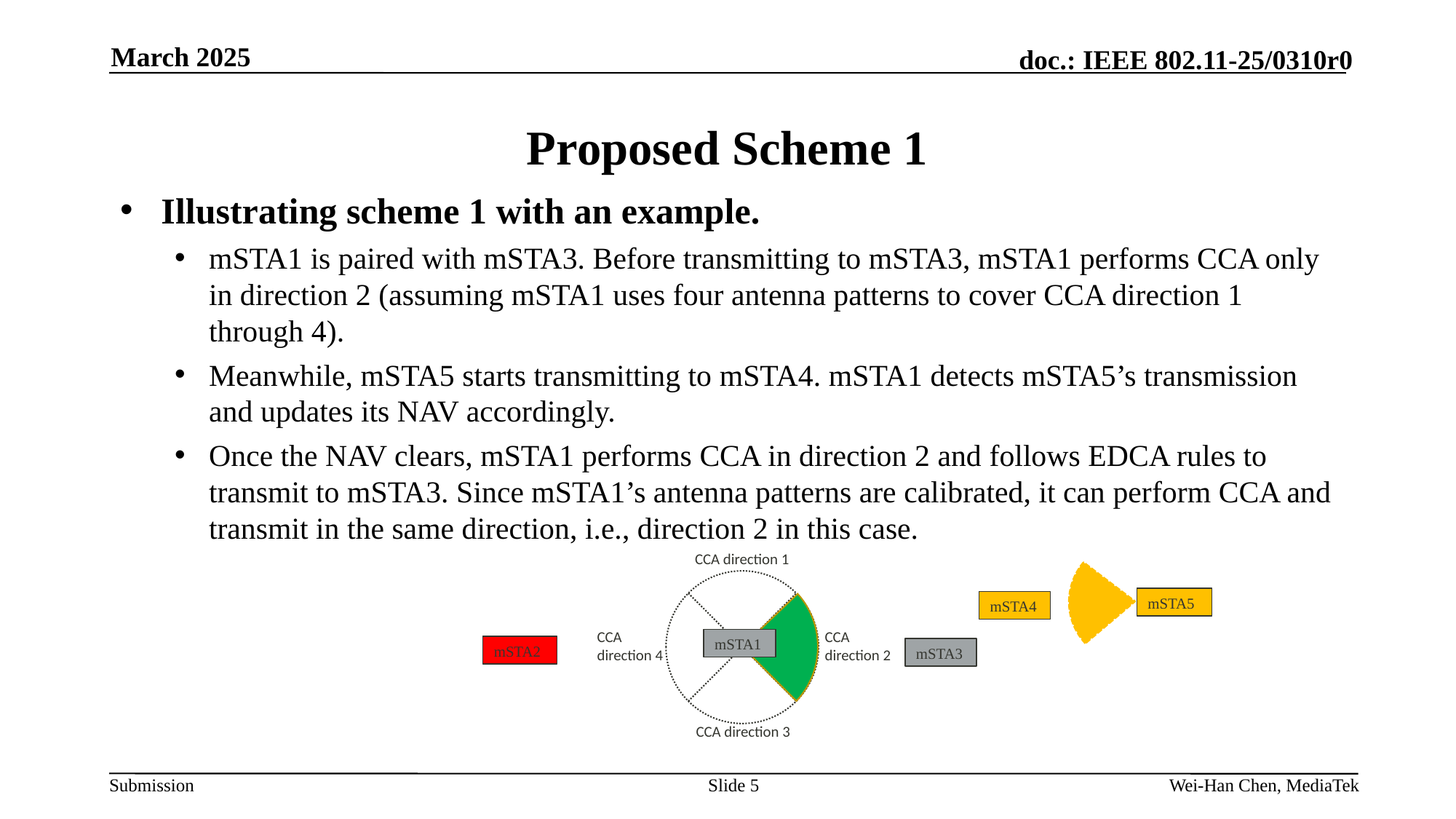

March 2025
# Proposed Scheme 1
Illustrating scheme 1 with an example.
mSTA1 is paired with mSTA3. Before transmitting to mSTA3, mSTA1 performs CCA only in direction 2 (assuming mSTA1 uses four antenna patterns to cover CCA direction 1 through 4).
Meanwhile, mSTA5 starts transmitting to mSTA4. mSTA1 detects mSTA5’s transmission and updates its NAV accordingly.
Once the NAV clears, mSTA1 performs CCA in direction 2 and follows EDCA rules to transmit to mSTA3. Since mSTA1’s antenna patterns are calibrated, it can perform CCA and transmit in the same direction, i.e., direction 2 in this case.

CCA direction 1

mSTA5
mSTA4
CCA direction 2
CCA direction 4
mSTA1
mSTA2
mSTA3
CCA direction 3
Slide 5
Wei-Han Chen, MediaTek